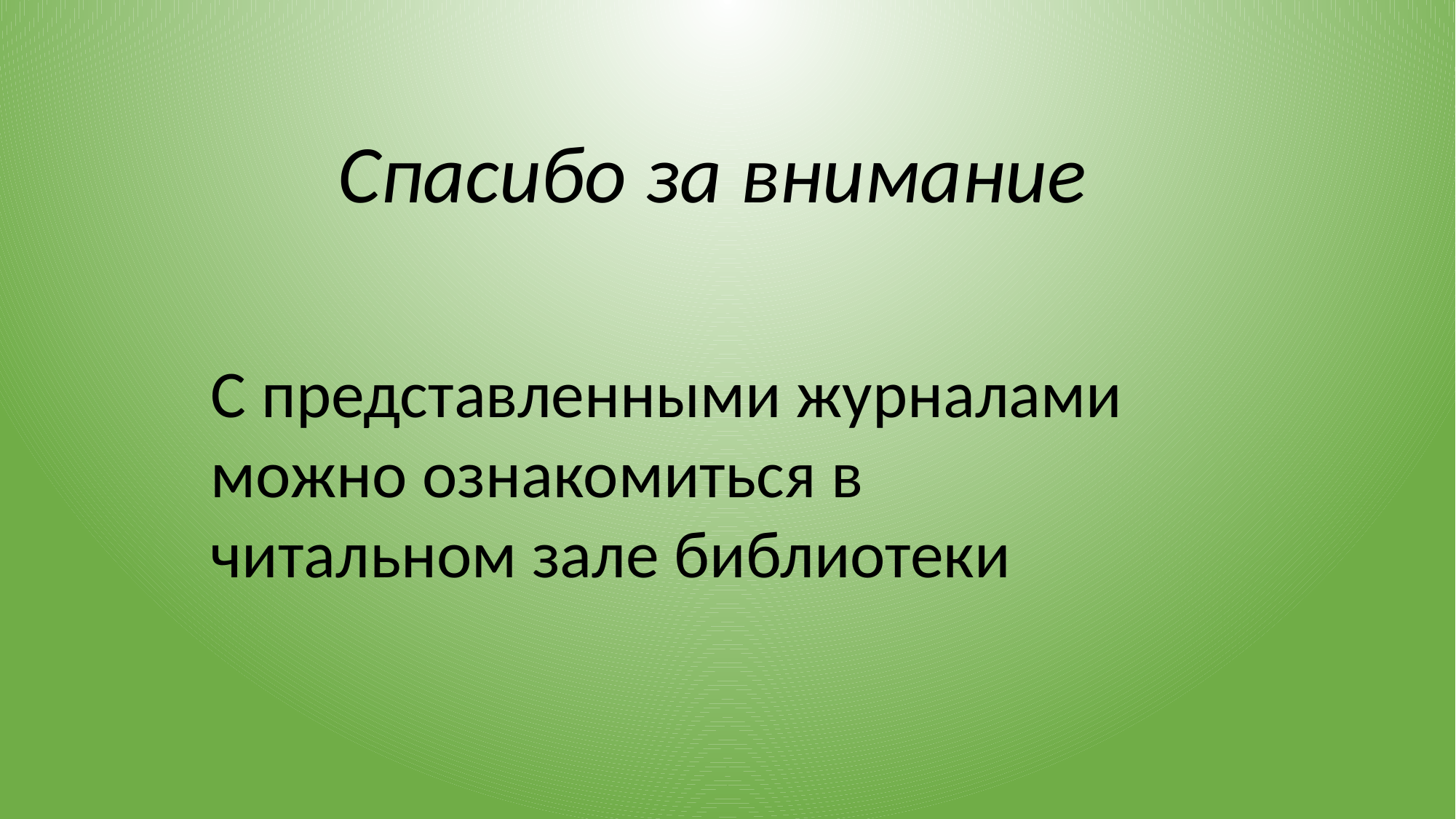

Спасибо за внимание
С представленными журналами можно ознакомиться в читальном зале библиотеки